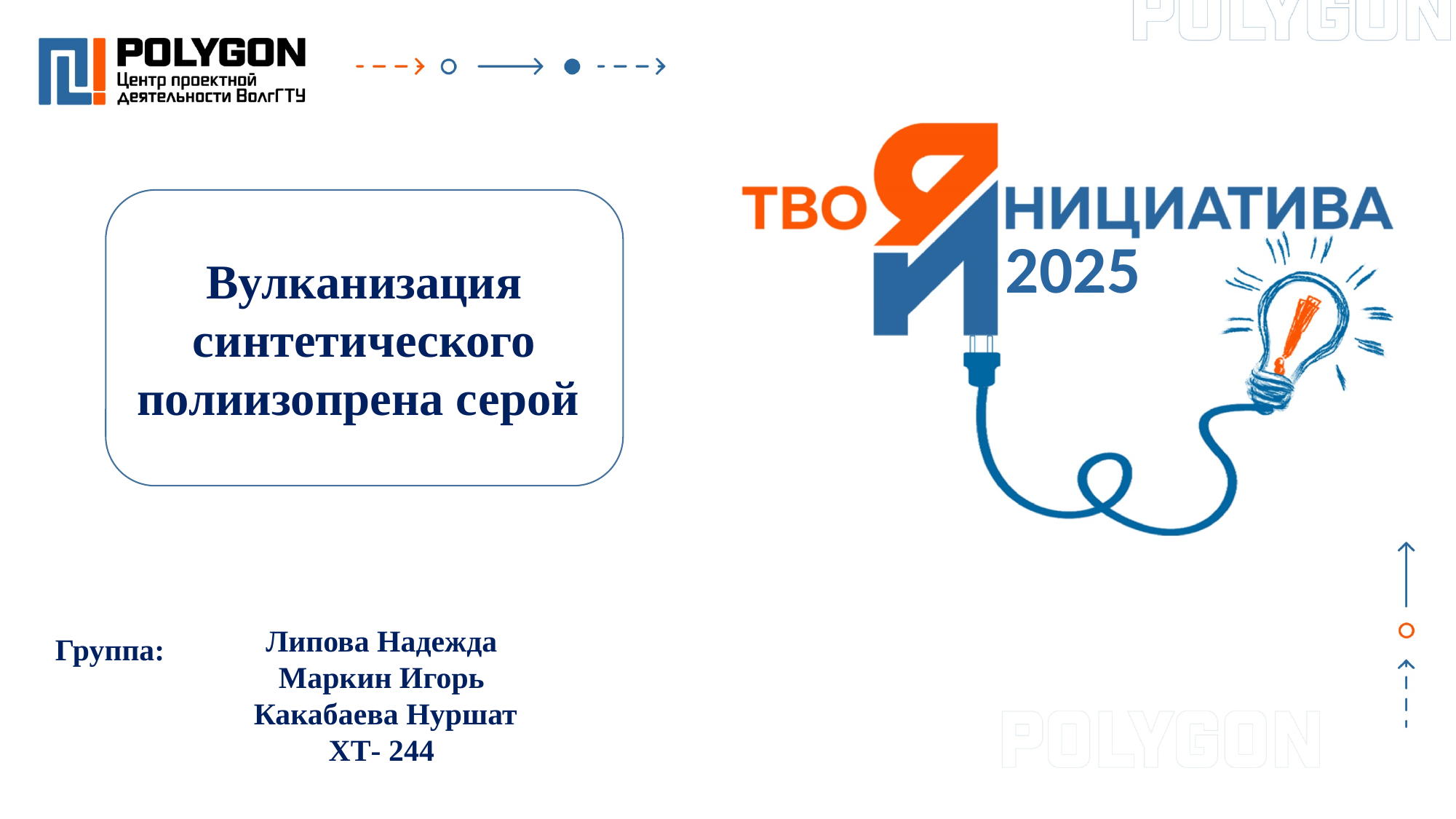

Вулканизация синтетического полиизопрена серой
Липова Надежда
Маркин Игорь
Какабаева Нуршат
ХТ- 244
Группа: